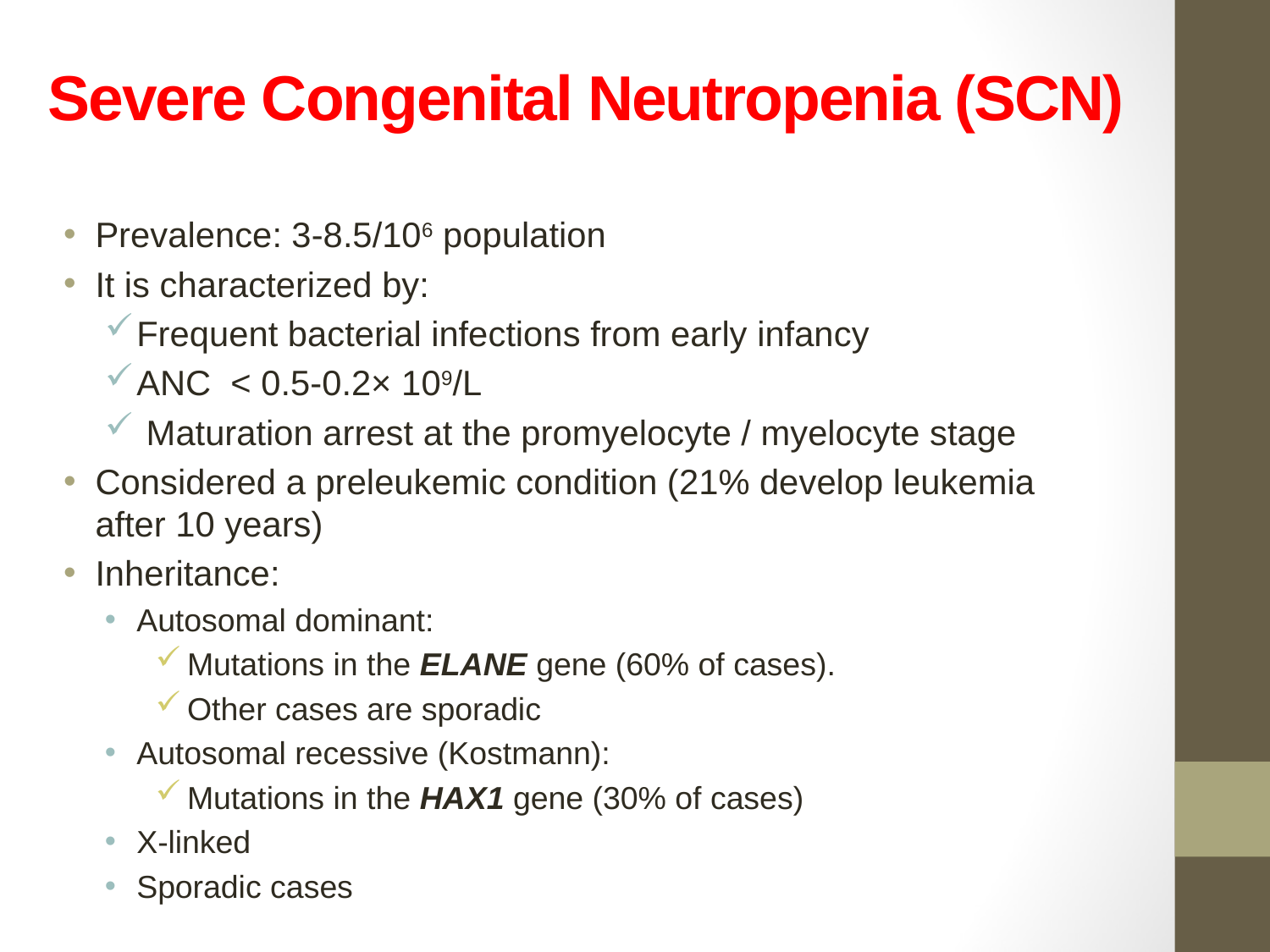

# Severe Congenital Neutropenia (SCN)
Prevalence: 3-8.5/106 population
It is characterized by:
Frequent bacterial infections from early infancy
ANC  < 0.5-0.2× 109/L
 Maturation arrest at the promyelocyte / myelocyte stage
Considered a preleukemic condition (21% develop leukemia after 10 years)
Inheritance:
Autosomal dominant:
Mutations in the ELANE gene (60% of cases).
Other cases are sporadic
Autosomal recessive (Kostmann):
Mutations in the HAX1 gene (30% of cases)
X-linked
Sporadic cases